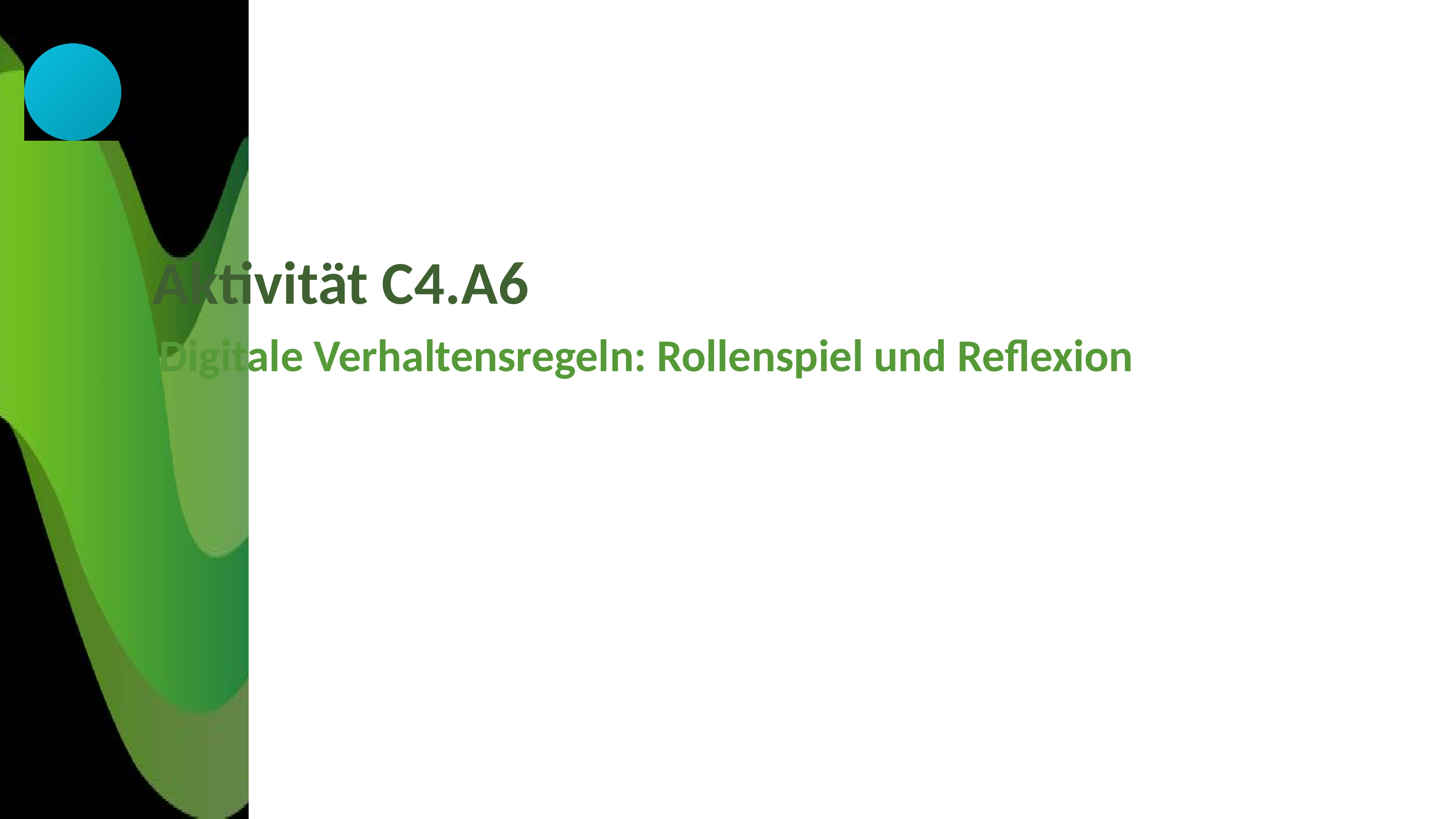

Aktivität C4.A6
Digitale Verhaltensregeln: Rollenspiel und Reflexion